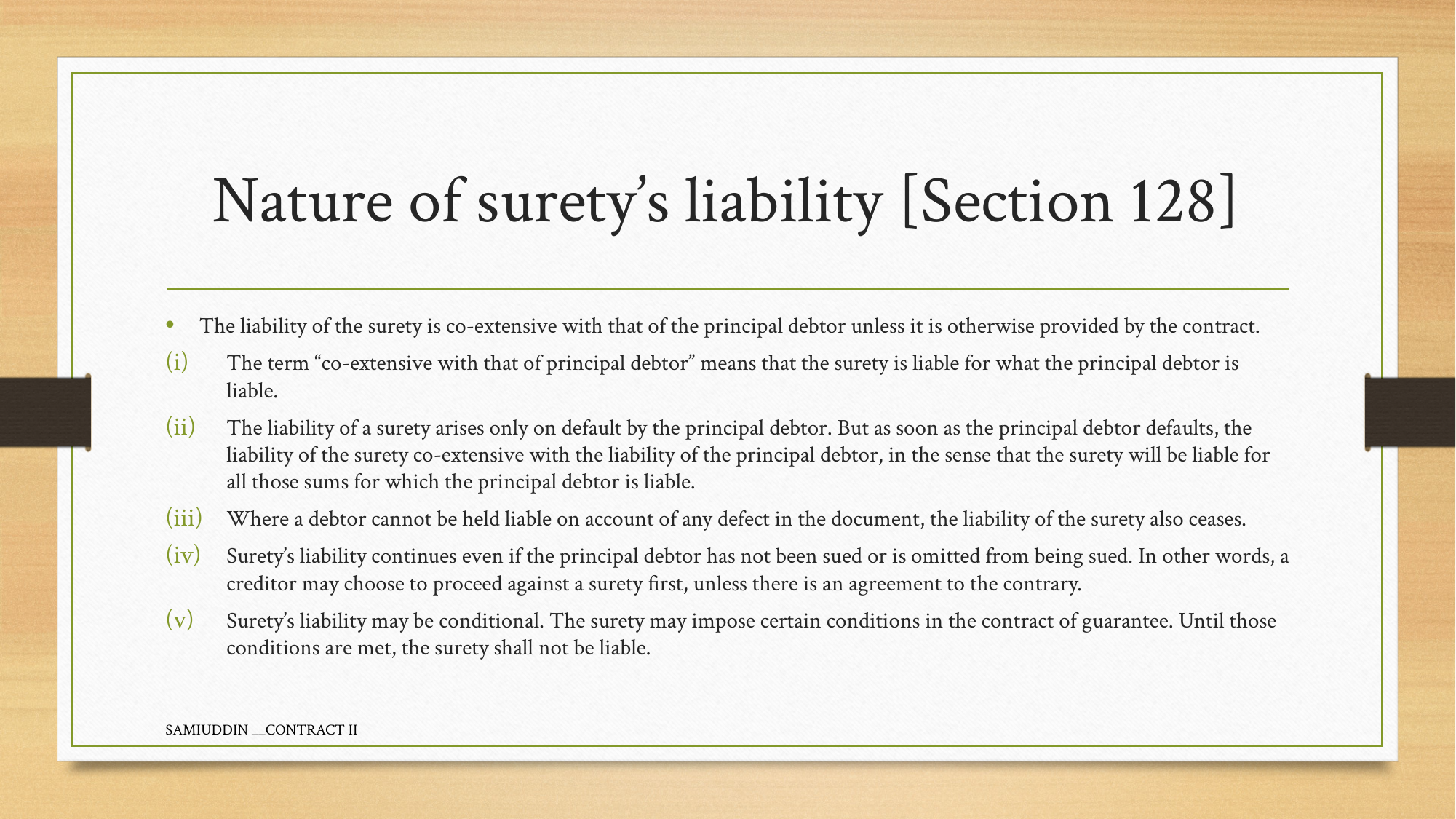

# Nature of surety’s liability [Section 128]
The liability of the surety is co-extensive with that of the principal debtor unless it is otherwise provided by the contract.
The term “co-extensive with that of principal debtor” means that the surety is liable for what the principal debtor is liable.
The liability of a surety arises only on default by the principal debtor. But as soon as the principal debtor defaults, the liability of the surety co-extensive with the liability of the principal debtor, in the sense that the surety will be liable for all those sums for which the principal debtor is liable.
Where a debtor cannot be held liable on account of any defect in the document, the liability of the surety also ceases.
Surety’s liability continues even if the principal debtor has not been sued or is omitted from being sued. In other words, a creditor may choose to proceed against a surety first, unless there is an agreement to the contrary.
Surety’s liability may be conditional. The surety may impose certain conditions in the contract of guarantee. Until those conditions are met, the surety shall not be liable.
SAMIUDDIN __CONTRACT II